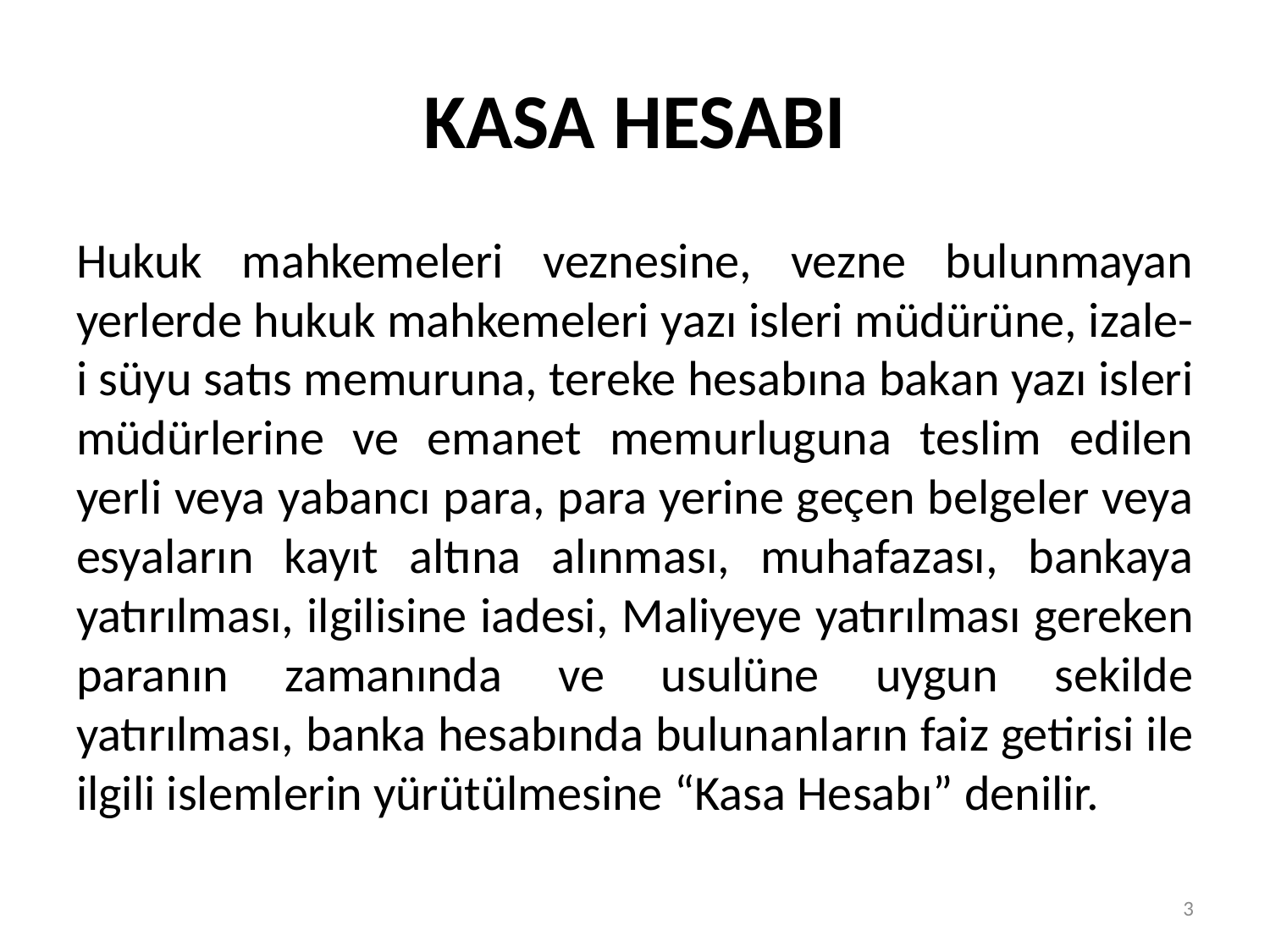

# KASA HESABI
Hukuk mahkemeleri veznesine, vezne bulunmayan yerlerde hukuk mahkemeleri yazı isleri müdürüne, izale-i süyu satıs memuruna, tereke hesabına bakan yazı isleri müdürlerine ve emanet memurluguna teslim edilen yerli veya yabancı para, para yerine geçen belgeler veya esyaların kayıt altına alınması, muhafazası, bankaya yatırılması, ilgilisine iadesi, Maliyeye yatırılması gereken paranın zamanında ve usulüne uygun sekilde yatırılması, banka hesabında bulunanların faiz getirisi ile ilgili islemlerin yürütülmesine “Kasa Hesabı” denilir.
3